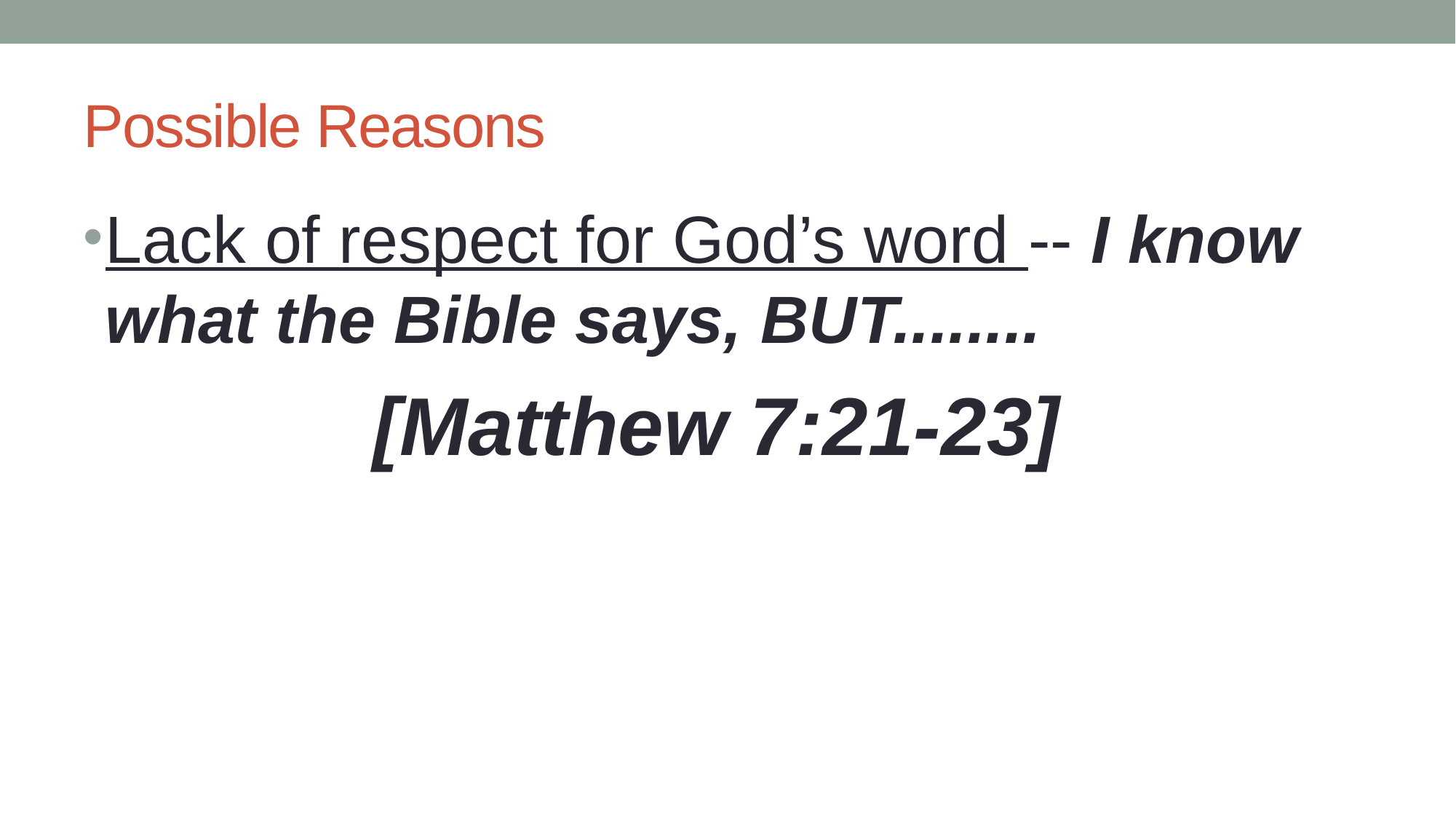

# Possible Reasons
Lack of respect for God’s word -- I know what the Bible says, BUT........
[Matthew 7:21-23]